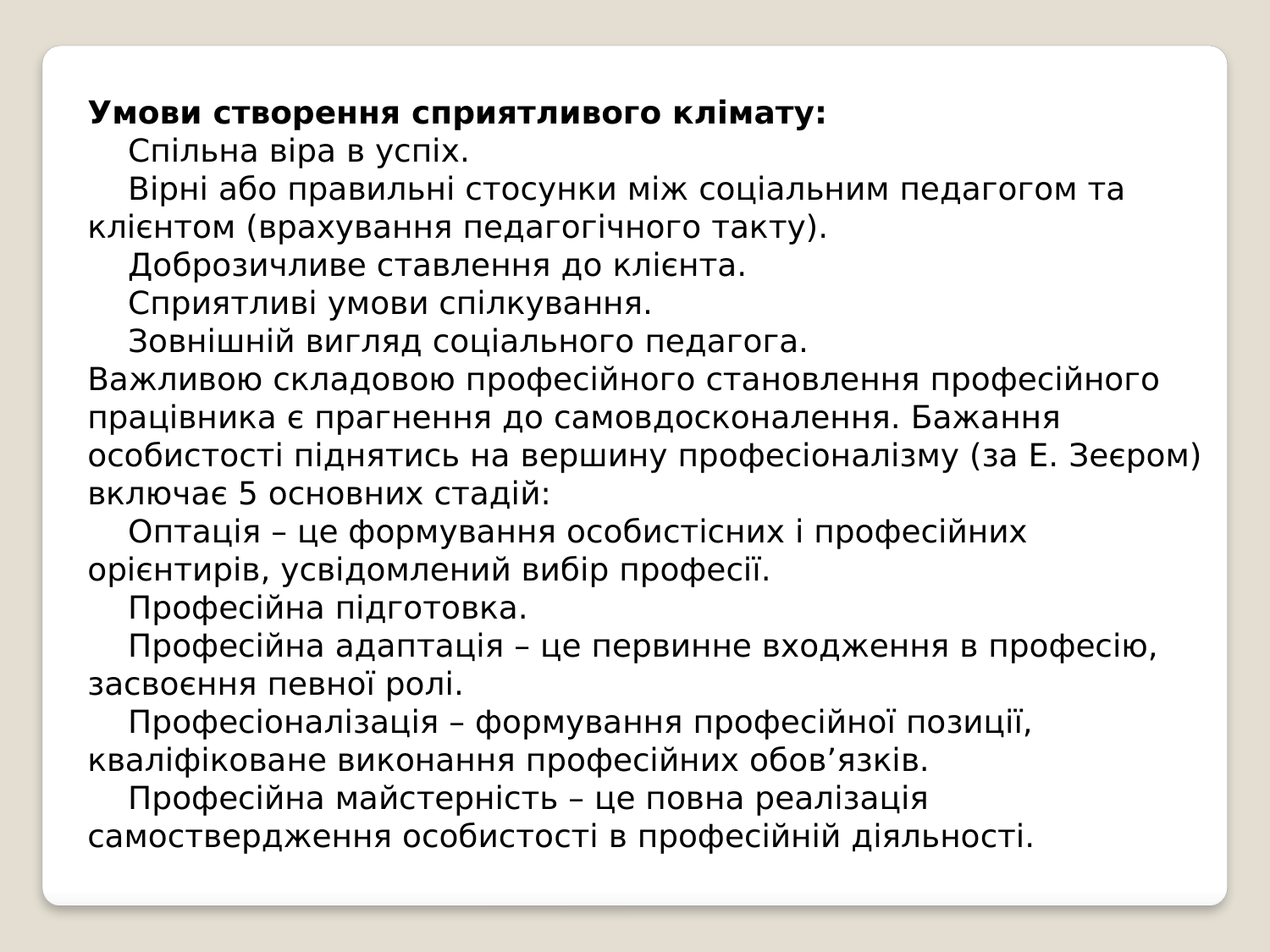

Умови створення сприятливого клімату:
    Спільна віра в успіх.
    Вірні або правильні стосунки між соціальним педагогом та клієнтом (врахування педагогічного такту).
    Доброзичливе ставлення до клієнта.
    Сприятливі умови спілкування.
    Зовнішній вигляд соціального педагога.
Важливою складовою професійного становлення професійного працівника є прагнення до самовдосконалення. Бажання особистості піднятись на вершину професіоналізму (за Е. Зеєром) включає 5 основних стадій:
    Оптація – це формування особистісних і професійних орієнтирів, усвідомлений вибір професії.
    Професійна підготовка.
    Професійна адаптація – це первинне входження в професію, засвоєння певної ролі.
    Професіоналізація – формування професійної позиції, кваліфіковане виконання професійних обов’язків.
    Професійна майстерність – це повна реалізація самоствердження особистості в професійній діяльності.